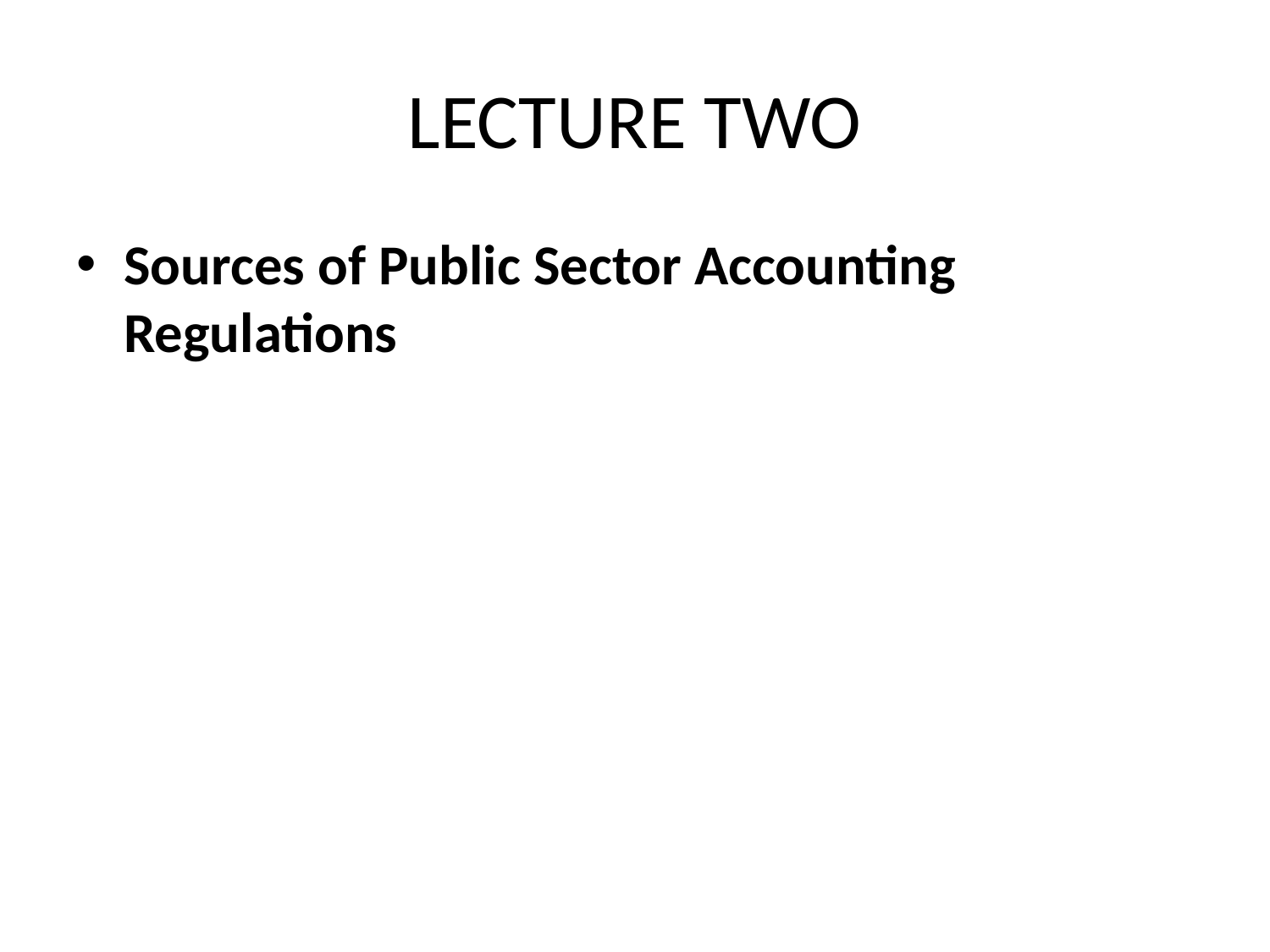

# LECTURE TWO
Sources of Public Sector Accounting Regulations